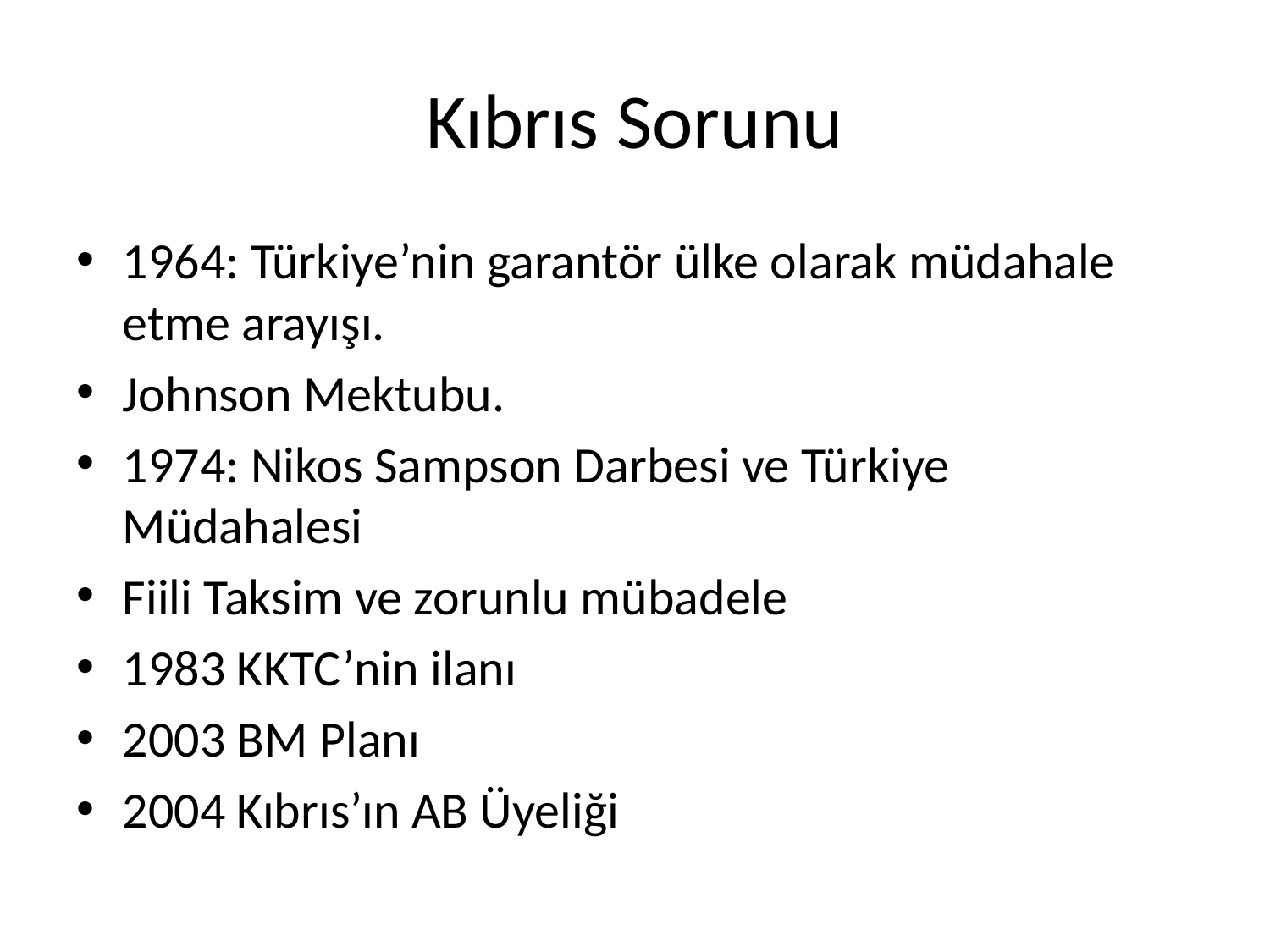

# Kıbrıs Sorunu
1964: Türkiye’nin garantör ülke olarak müdahale etme arayışı.
Johnson Mektubu.
1974: Nikos Sampson Darbesi ve Türkiye Müdahalesi
Fiili Taksim ve zorunlu mübadele
1983 KKTC’nin ilanı
2003 BM Planı
2004 Kıbrıs’ın AB Üyeliği